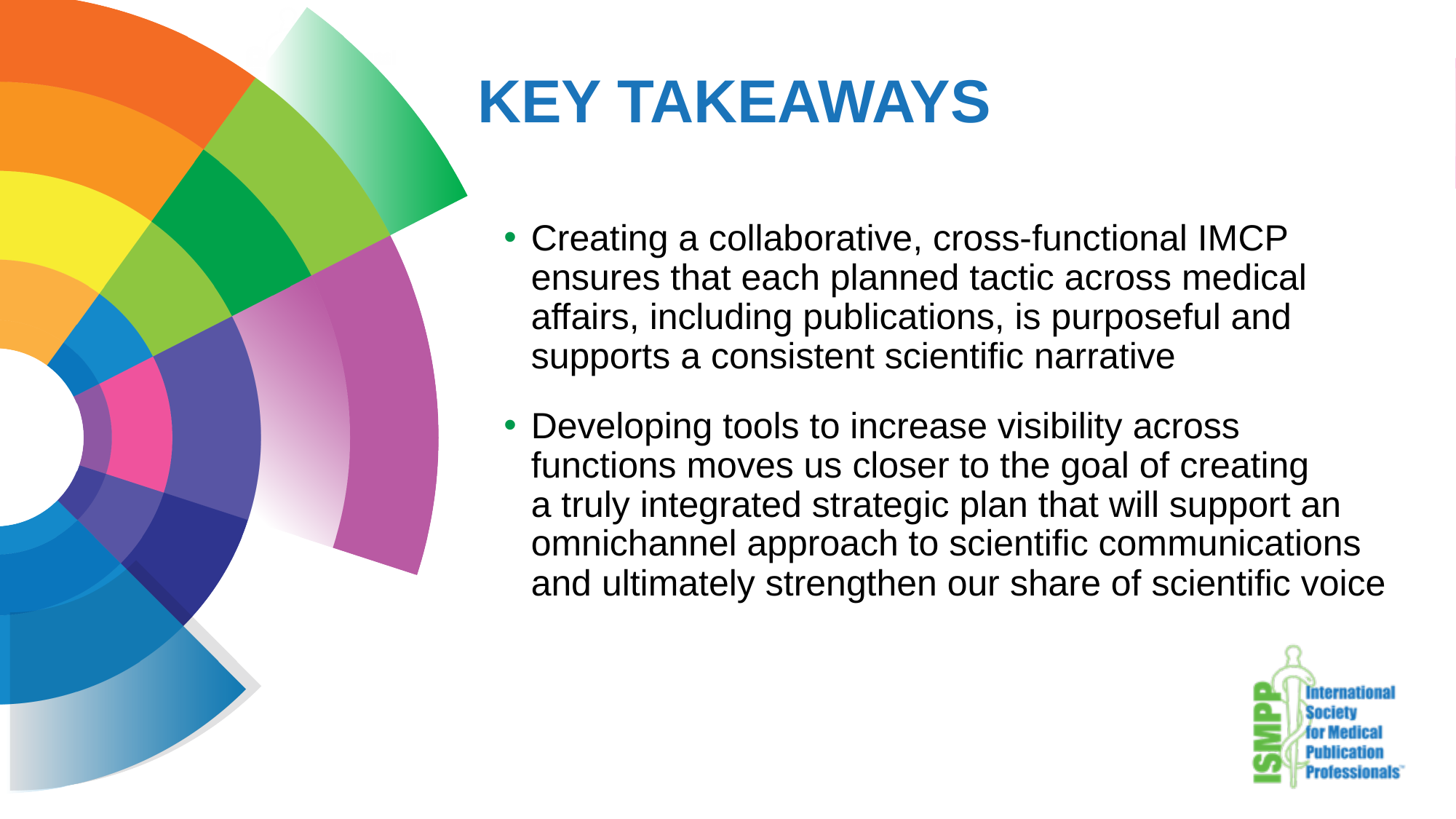

# KEY TAKEAWAYS

Creating a collaborative, cross-functional IMCP ensures that each planned tactic across medical affairs, including publications, is purposeful and supports a consistent scientific narrative
Developing tools to increase visibility across functions moves us closer to the goal of creating
a truly integrated strategic plan that will support an omnichannel approach to scientific communications and ultimately strengthen our share of scientific voice